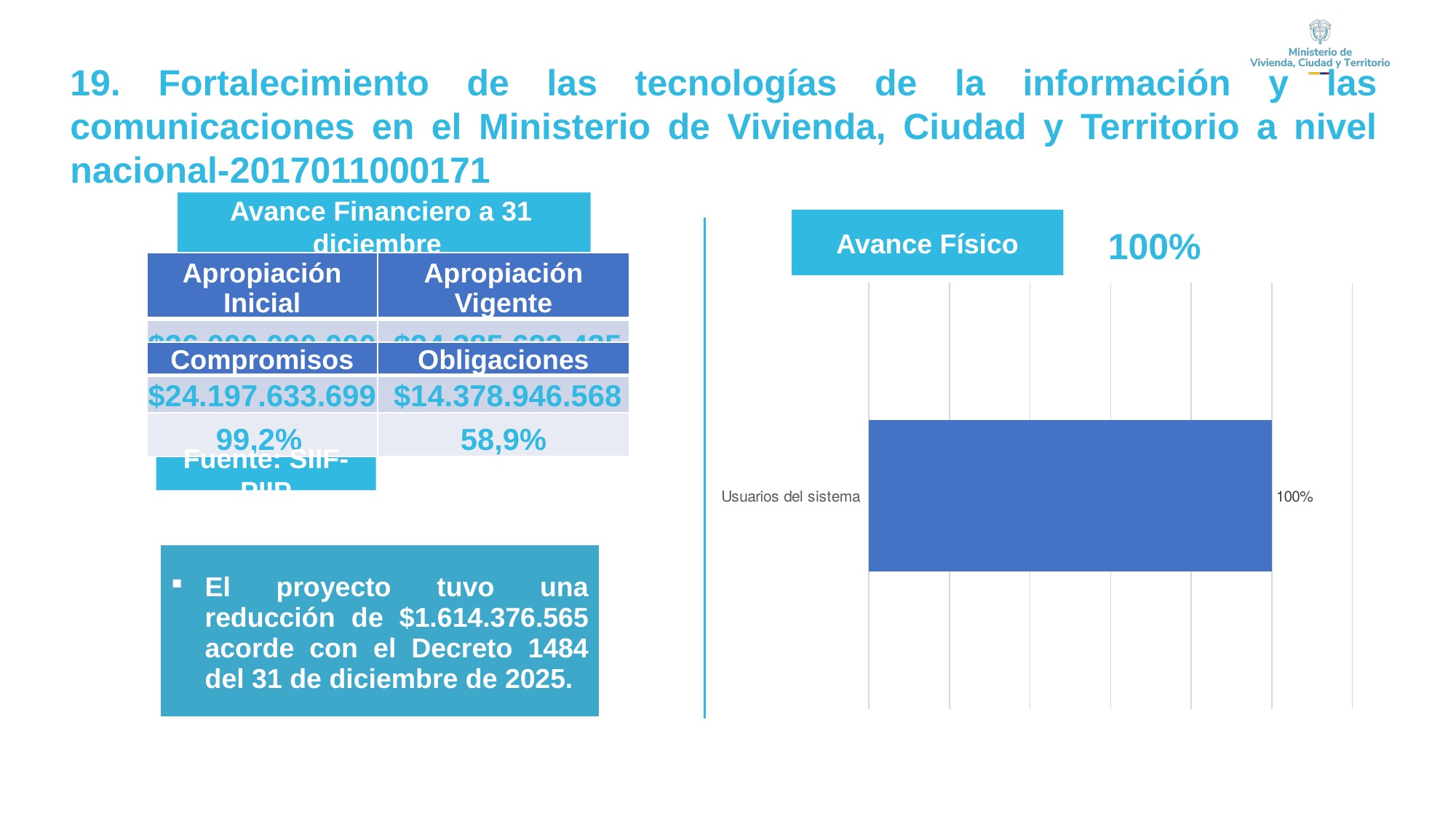

19. Fortalecimiento de las tecnologías de la información y las comunicaciones en el Ministerio de Vivienda, Ciudad y Territorio a nivel nacional-2017011000171
Avance Financiero a 31 diciembre
(Cifras en pesos)

Avance Físico
 100%
| Apropiación Inicial | Apropiación Vigente |
| --- | --- |
| $26.000.000.000 | $24.385.623.435 |

### Chart

| Category |  |
|---|---|
| Usuarios del sistema  | 1.0 |
|  |  |  |
| --- | --- | --- |
| Compromisos | Obligaciones |
| --- | --- |
| $24.197.633.699 | $14.378.946.568 |
| 99,2% | 58,9% |
Fuente: SIIF-PIIP
| El proyecto tuvo una reducción de $1.614.376.565 acorde con el Decreto 1484 del 31 de diciembre de 2025. |
| --- |